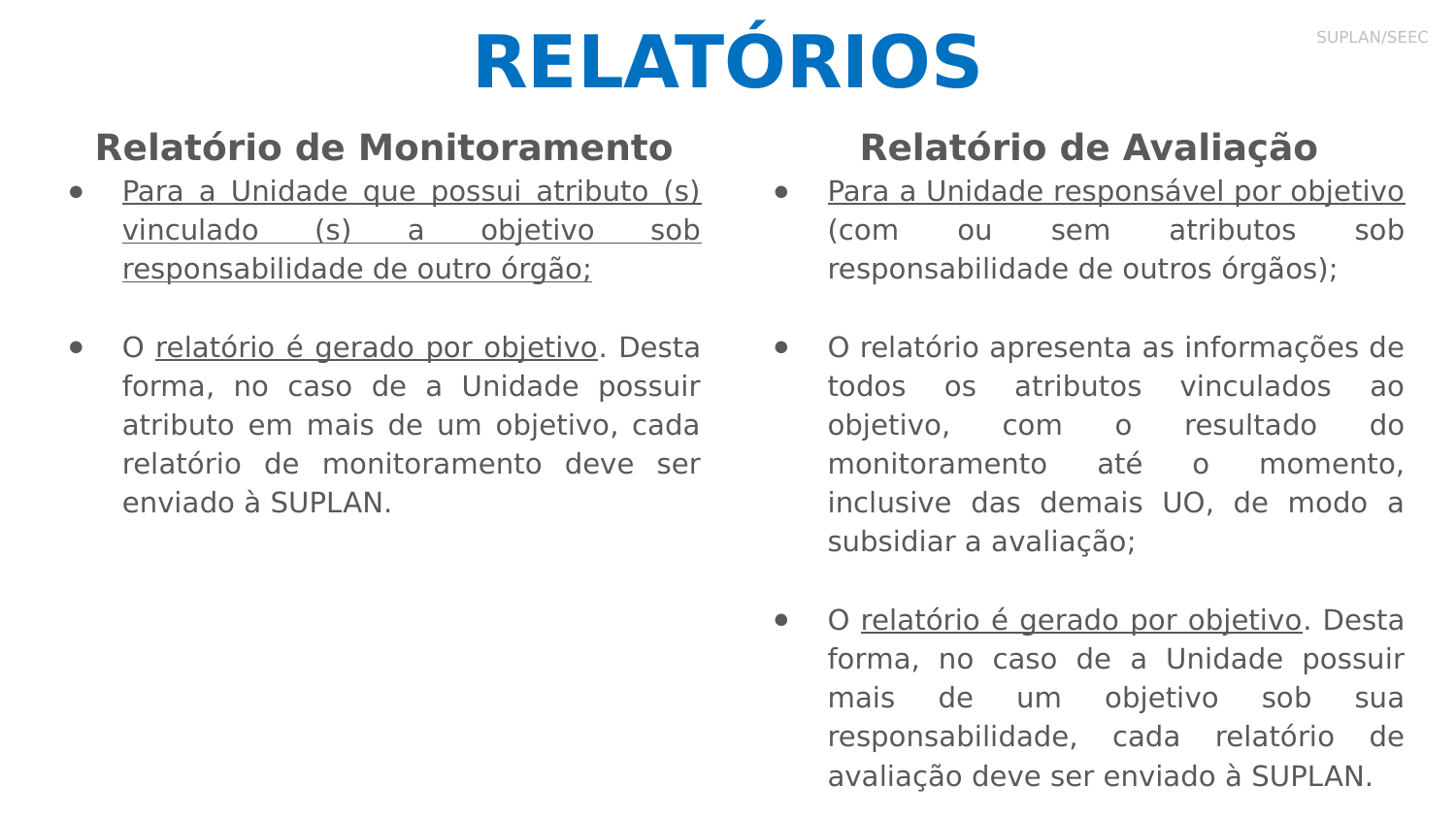

# RELATÓRIOS
SUPLAN/SEEC
Relatório de Monitoramento
Para a Unidade que possui atributo (s) vinculado (s) a objetivo sob responsabilidade de outro órgão;

O relatório é gerado por objetivo. Desta forma, no caso de a Unidade possuir atributo em mais de um objetivo, cada relatório de monitoramento deve ser enviado à SUPLAN.

Relatório de Avaliação
Para a Unidade responsável por objetivo (com ou sem atributos sob responsabilidade de outros órgãos);

O relatório apresenta as informações de todos os atributos vinculados ao objetivo, com o resultado do monitoramento até o momento, inclusive das demais UO, de modo a subsidiar a avaliação;

O relatório é gerado por objetivo. Desta forma, no caso de a Unidade possuir mais de um objetivo sob sua responsabilidade, cada relatório de avaliação deve ser enviado à SUPLAN.